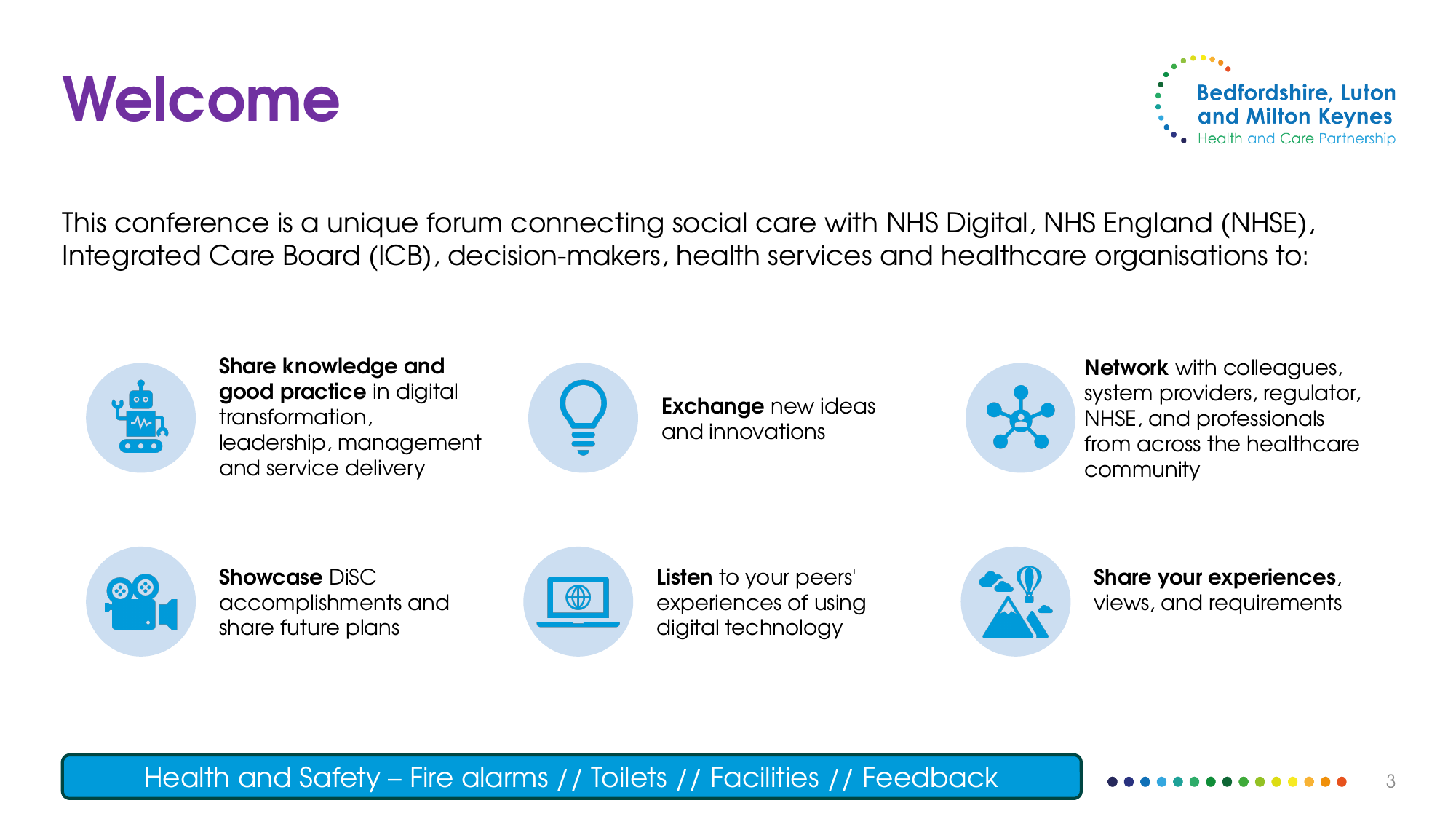

# Welcome
This conference is a unique forum connecting social care with NHS Digital, NHS England (NHSE), Integrated Care Board (ICB), decision-makers, health services and healthcare organisations to:
Share knowledge and good practice in digital transformation, leadership, management and service delivery
Exchange new ideas and innovations
Network with colleagues, system providers, regulator, NHSE, and professionals from across the healthcare community
Showcase DiSC accomplishments and share future plans
Listen to your peers' experiences of using digital technology
Share your experiences, views, and requirements
Health and Safety – Fire alarms // Toilets // Facilities // Feedback
3